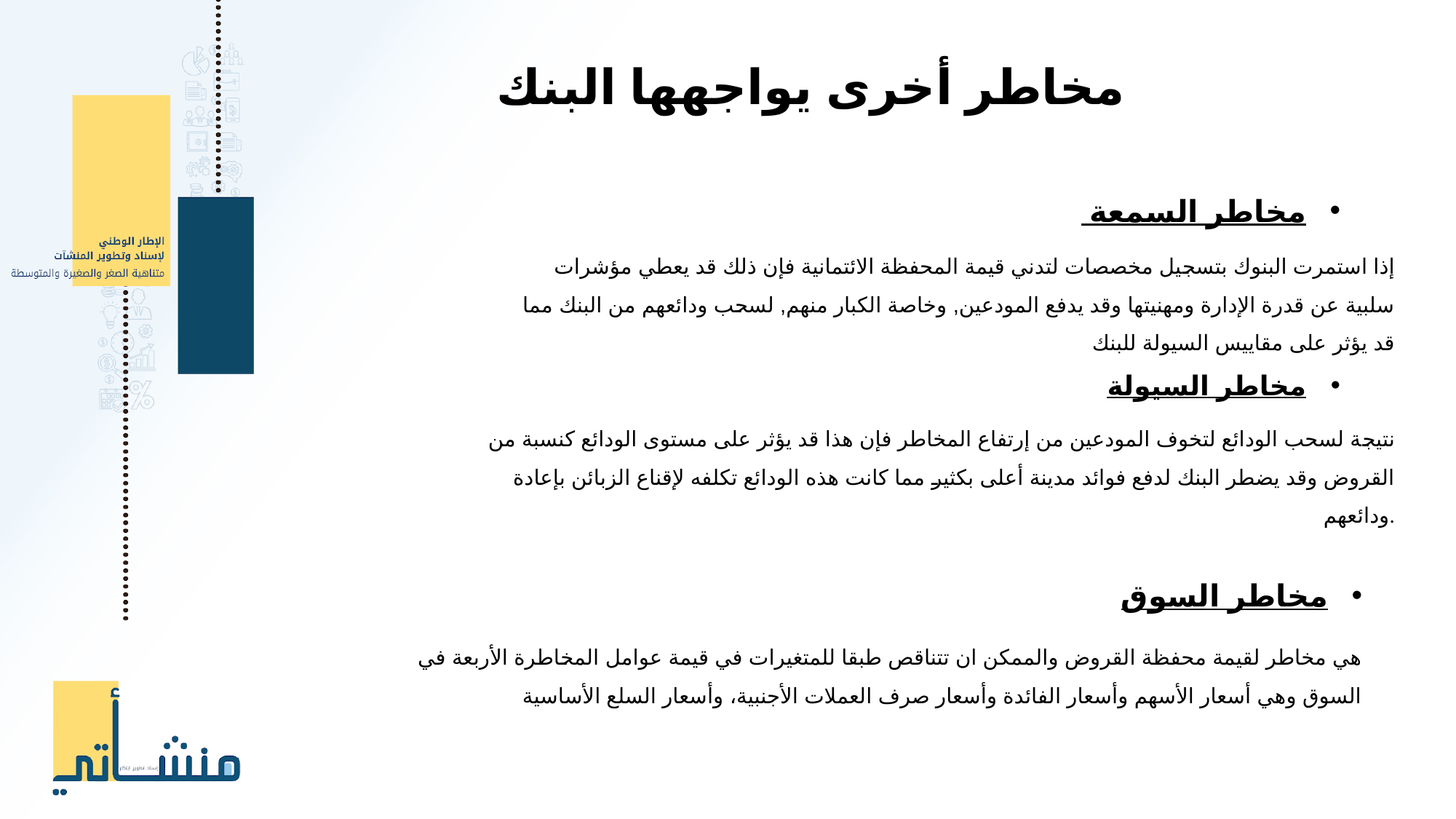

مخاطر أخرى يواجهها البنك
مخاطر السمعة
إذا استمرت البنوك بتسجيل مخصصات لتدني قيمة المحفظة الائتمانية فإن ذلك قد يعطي مؤشرات سلبية عن قدرة الإدارة ومهنيتها وقد يدفع المودعين, وخاصة الكبار منهم, لسحب ودائعهم من البنك مما قد يؤثر على مقاييس السيولة للبنك
مخاطر السيولة
    نتيجة لسحب الودائع لتخوف المودعين من إرتفاع المخاطر فإن هذا قد يؤثر على مستوى الودائع كنسبة من القروض وقد يضطر البنك لدفع فوائد مدينة أعلى بكثير مما كانت هذه الودائع تكلفه لإقناع الزبائن بإعادة ودائعهم.
مخاطر السوق
هي مخاطر لقيمة محفظة القروض والممكن ان تتناقص طبقا للمتغيرات في قيمة عوامل المخاطرة الأربعة في السوق وهي أسعار الأسهم وأسعار الفائدة وأسعار صرف العملات الأجنبية، وأسعار السلع الأساسية